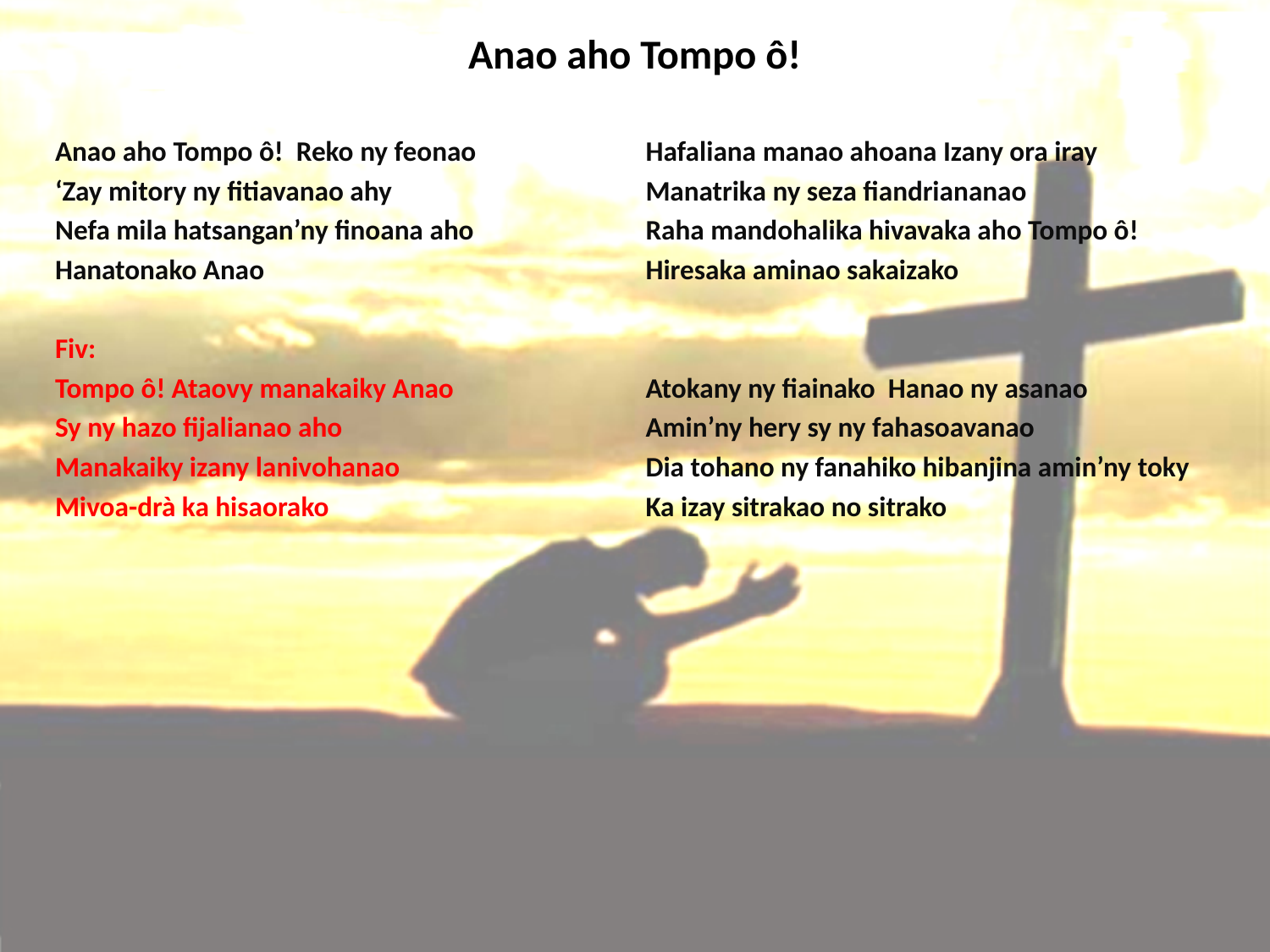

# Anao aho Tompo ô!
Anao aho Tompo ô!  Reko ny feonao
‘Zay mitory ny fitiavanao ahy
Nefa mila hatsangan’ny finoana aho
Hanatonako Anao

Fiv:
Tompo ô! Ataovy manakaiky Anao
Sy ny hazo fijalianao aho
Manakaiky izany lanivohanao
Mivoa-drà ka hisaorako

Hafaliana manao ahoana Izany ora iray
Manatrika ny seza fiandriananao
Raha mandohalika hivavaka aho Tompo ô!
Hiresaka aminao sakaizako

Atokany ny fiainako  Hanao ny asanao
Amin’ny hery sy ny fahasoavanao
Dia tohano ny fanahiko hibanjina amin’ny toky
Ka izay sitrakao no sitrako